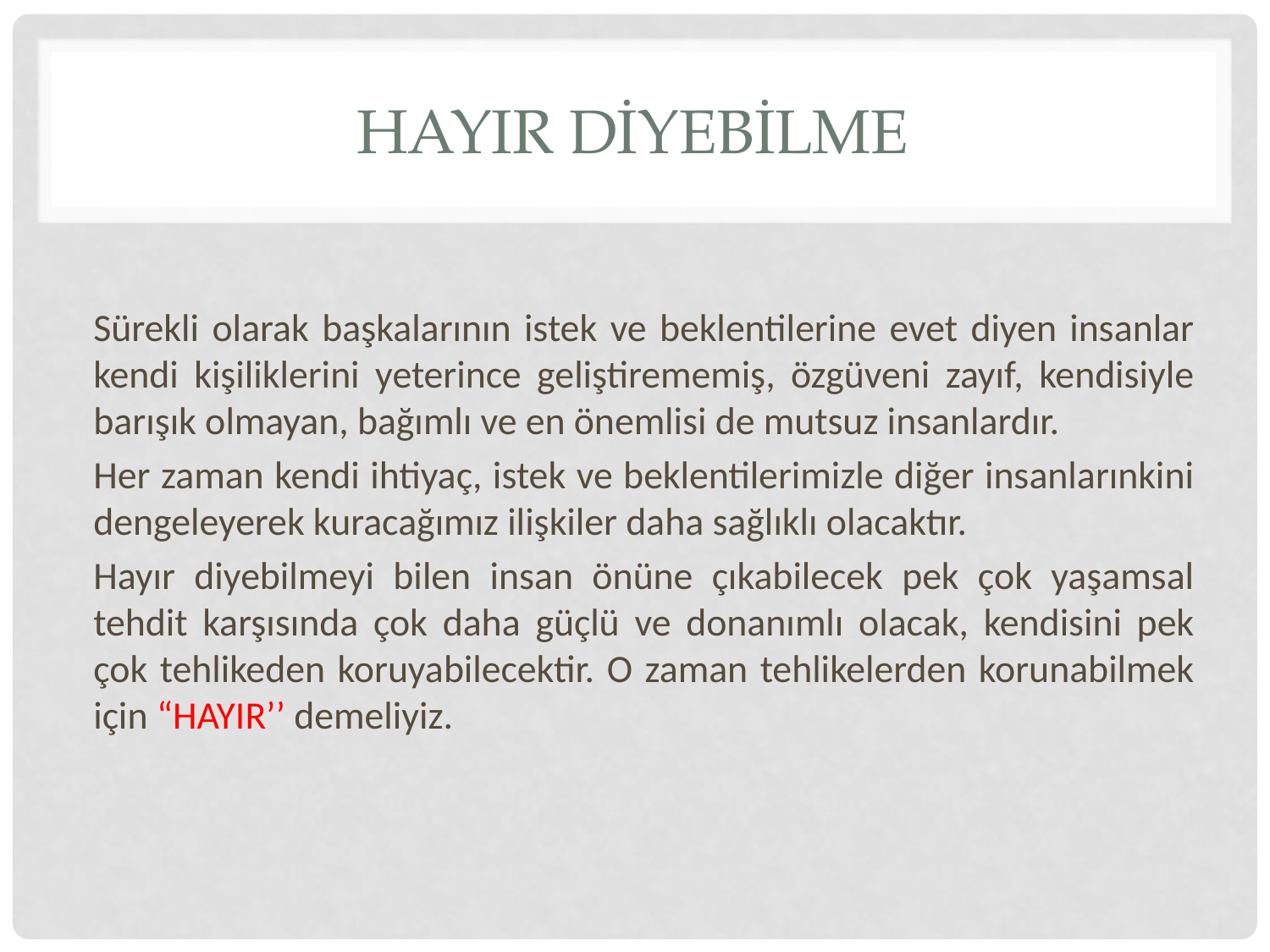

# HAYIR DİYEBİLME
Sürekli olarak başkalarının istek ve beklentilerine evet diyen insanlar kendi kişiliklerini yeterince geliştirememiş, özgüveni zayıf, kendisiyle barışık olmayan, bağımlı ve en önemlisi de mutsuz insanlardır.
Her zaman kendi ihtiyaç, istek ve beklentilerimizle diğer insanlarınkini dengeleyerek kuracağımız ilişkiler daha sağlıklı olacaktır.
Hayır diyebilmeyi bilen insan önüne çıkabilecek pek çok yaşamsal tehdit karşısında çok daha güçlü ve donanımlı olacak, kendisini pek çok tehlikeden koruyabilecektir. O zaman tehlikelerden korunabilmek için “HAYIR’’ demeliyiz.